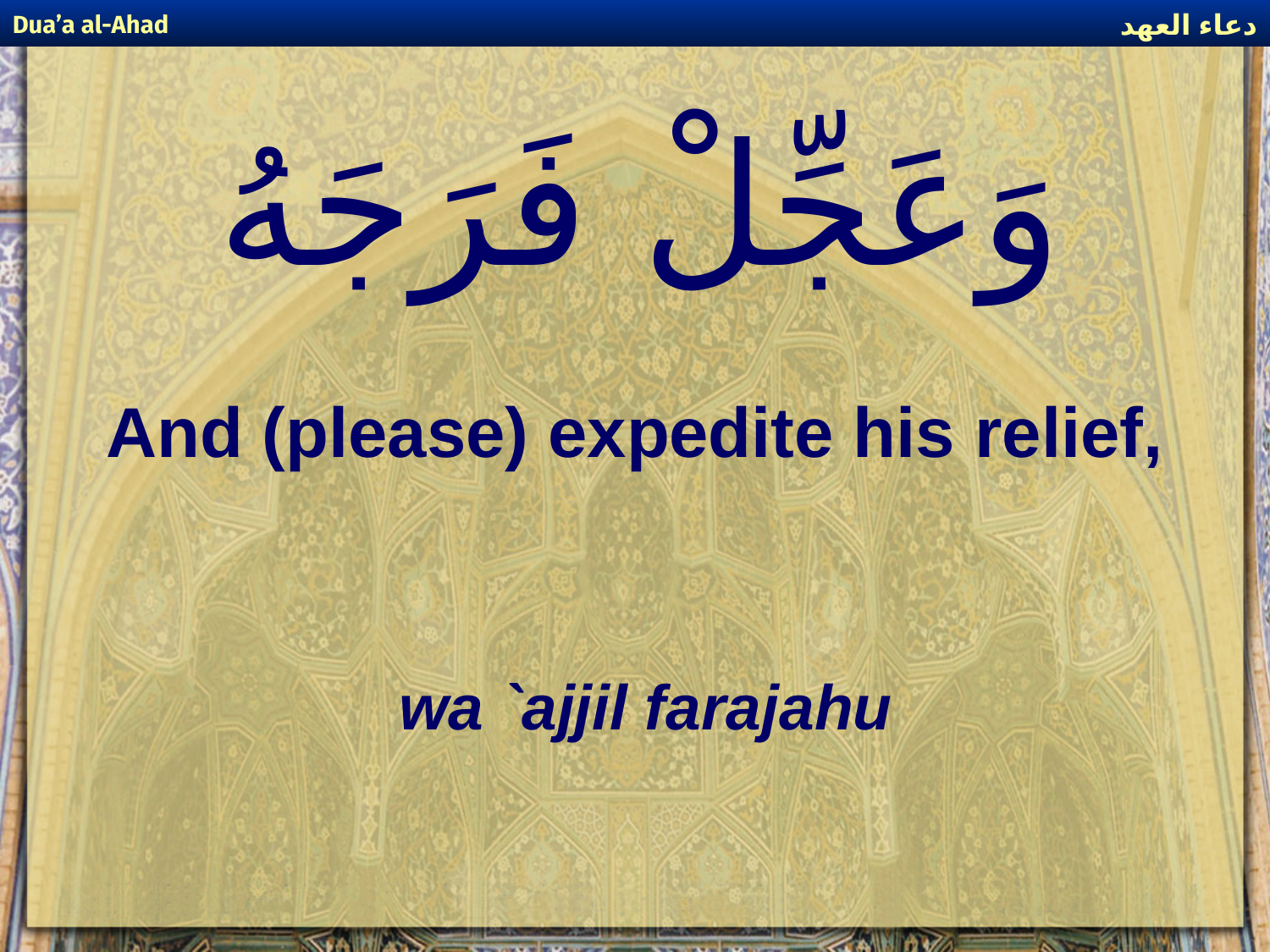

دعاء العهد
Dua’a al-Ahad
# وَعَجِّلْ فَرَجَهُ
And (please) expedite his relief,
wa `ajjil farajahu